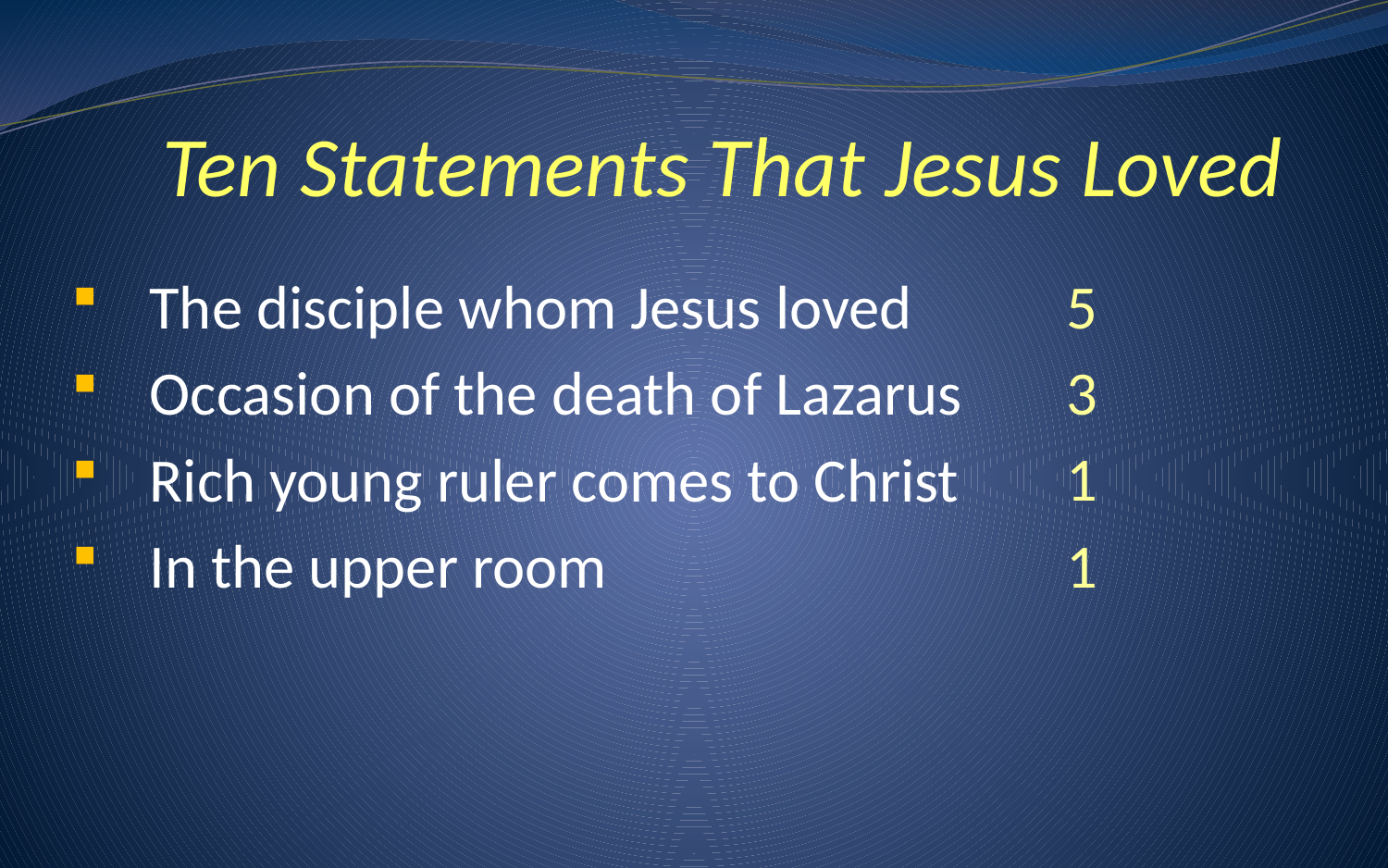

# Ten Statements That Jesus Loved
The disciple whom Jesus loved
Occasion of the death of Lazarus
Rich young ruler comes to Christ
In the upper room

5
3
1
1